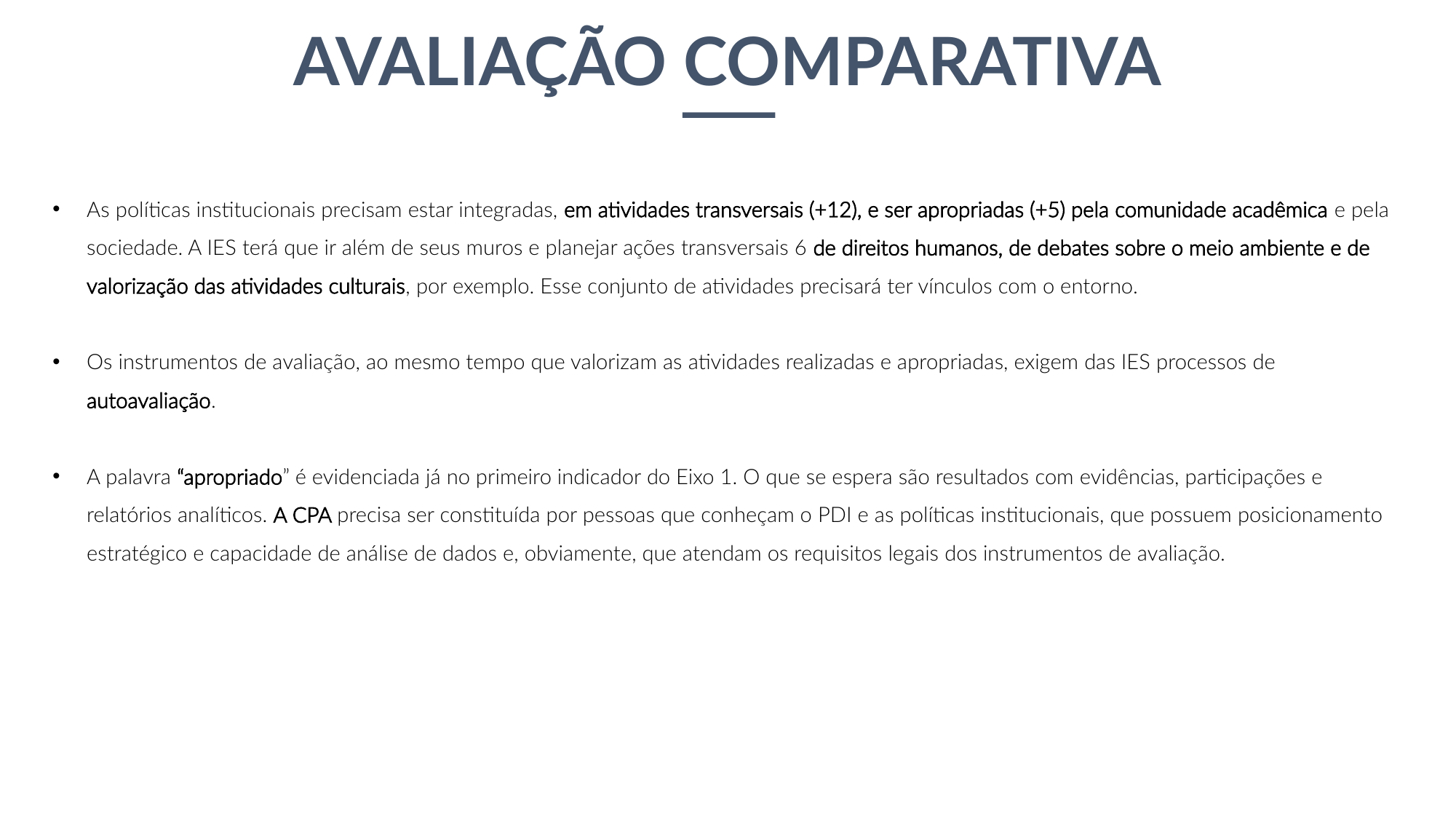

AVALIAÇÃO COMPARATIVA

As políticas institucionais precisam estar integradas, em atividades transversais (+12), e ser apropriadas (+5) pela comunidade acadêmica e pela sociedade. A IES terá que ir além de seus muros e planejar ações transversais 6 de direitos humanos, de debates sobre o meio ambiente e de valorização das atividades culturais, por exemplo. Esse conjunto de atividades precisará ter vínculos com o entorno.

Os instrumentos de avaliação, ao mesmo tempo que valorizam as atividades realizadas e apropriadas, exigem das IES processos de autoavaliação.

A palavra “apropriado” é evidenciada já no primeiro indicador do Eixo 1. O que se espera são resultados com evidências, participações e relatórios analíticos. A CPA precisa ser constituída por pessoas que conheçam o PDI e as políticas institucionais, que possuem posicionamento estratégico e capacidade de análise de dados e, obviamente, que atendam os requisitos legais dos instrumentos de avaliação.